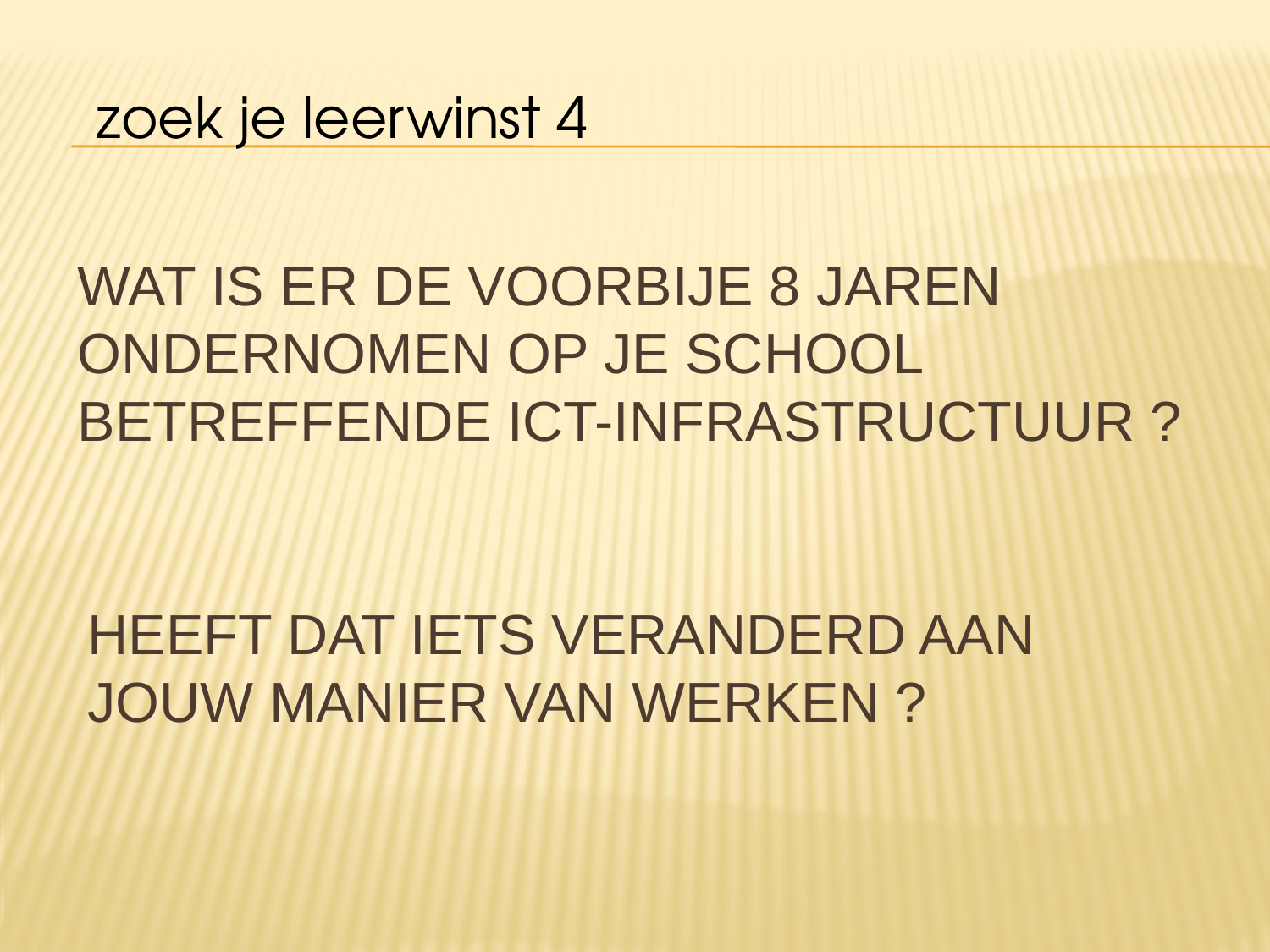

zoek je leerwinst 4
# wat is er de voorbije 8 jaren ondernomen op je school betreffende ict-infrastructuur ?
heeft dat iets veranderd aan jouw manier van werken ?